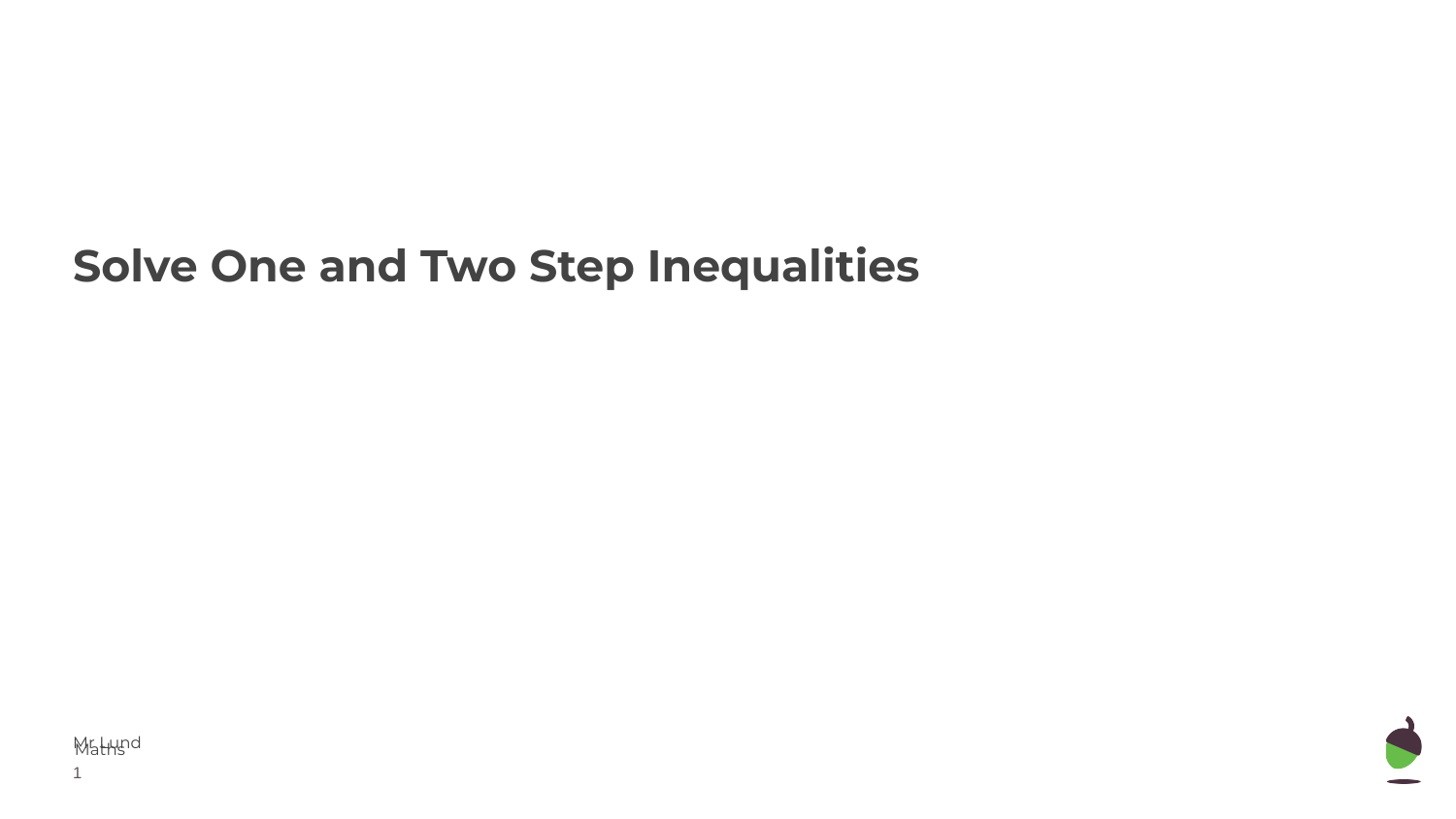

Solve One and Two Step Inequalities
Mr Lund
Maths
1